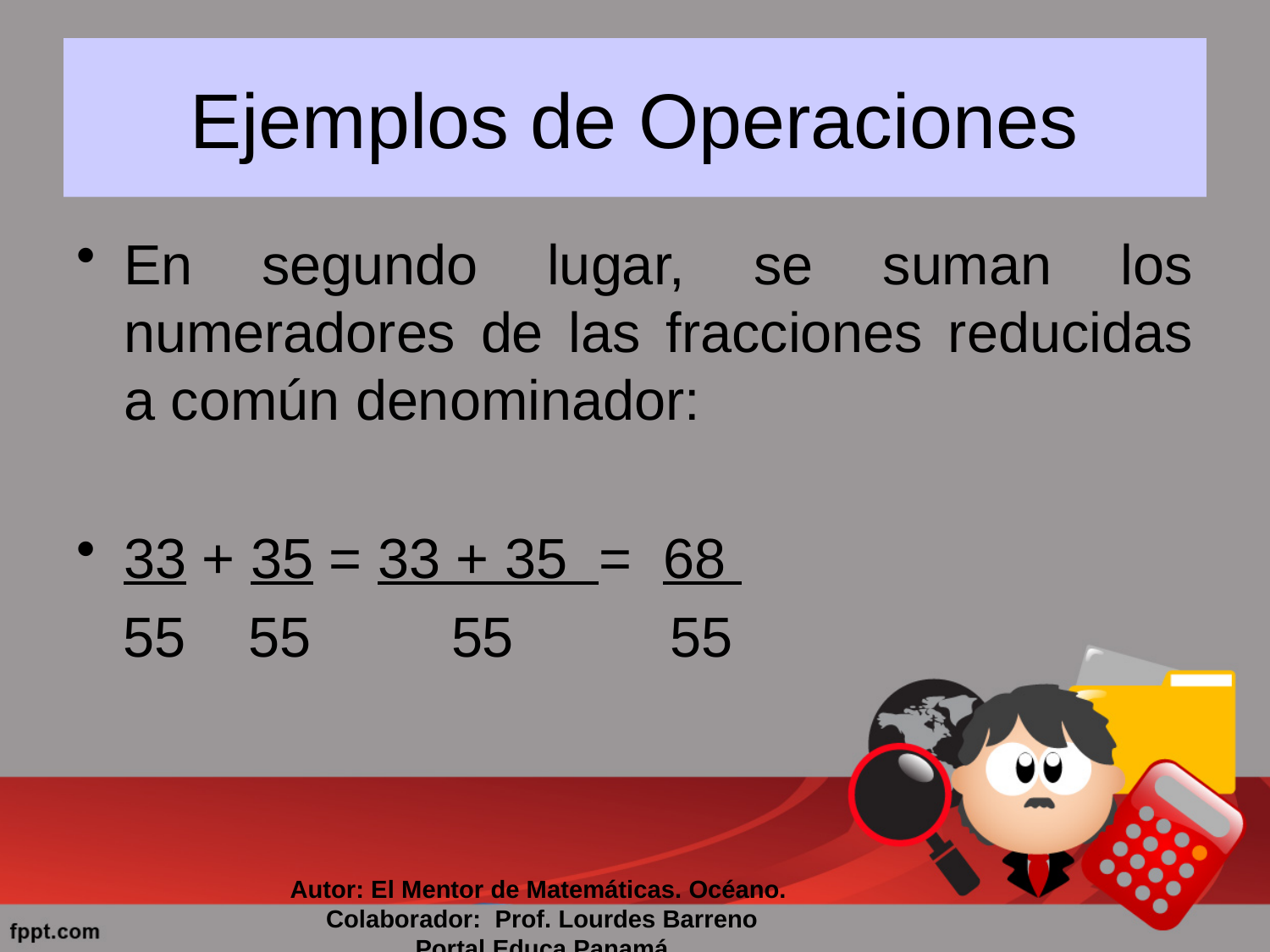

# Ejemplos de Operaciones
En segundo lugar, se suman los numeradores de las fracciones reducidas a común denominador:

33 + 35 = 33 + 35  =  68
   55    55         55          55
Autor: El Mentor de Matemáticas. Océano.   Colaborador:  Prof. Lourdes Barreno
Portal Educa Panamá.